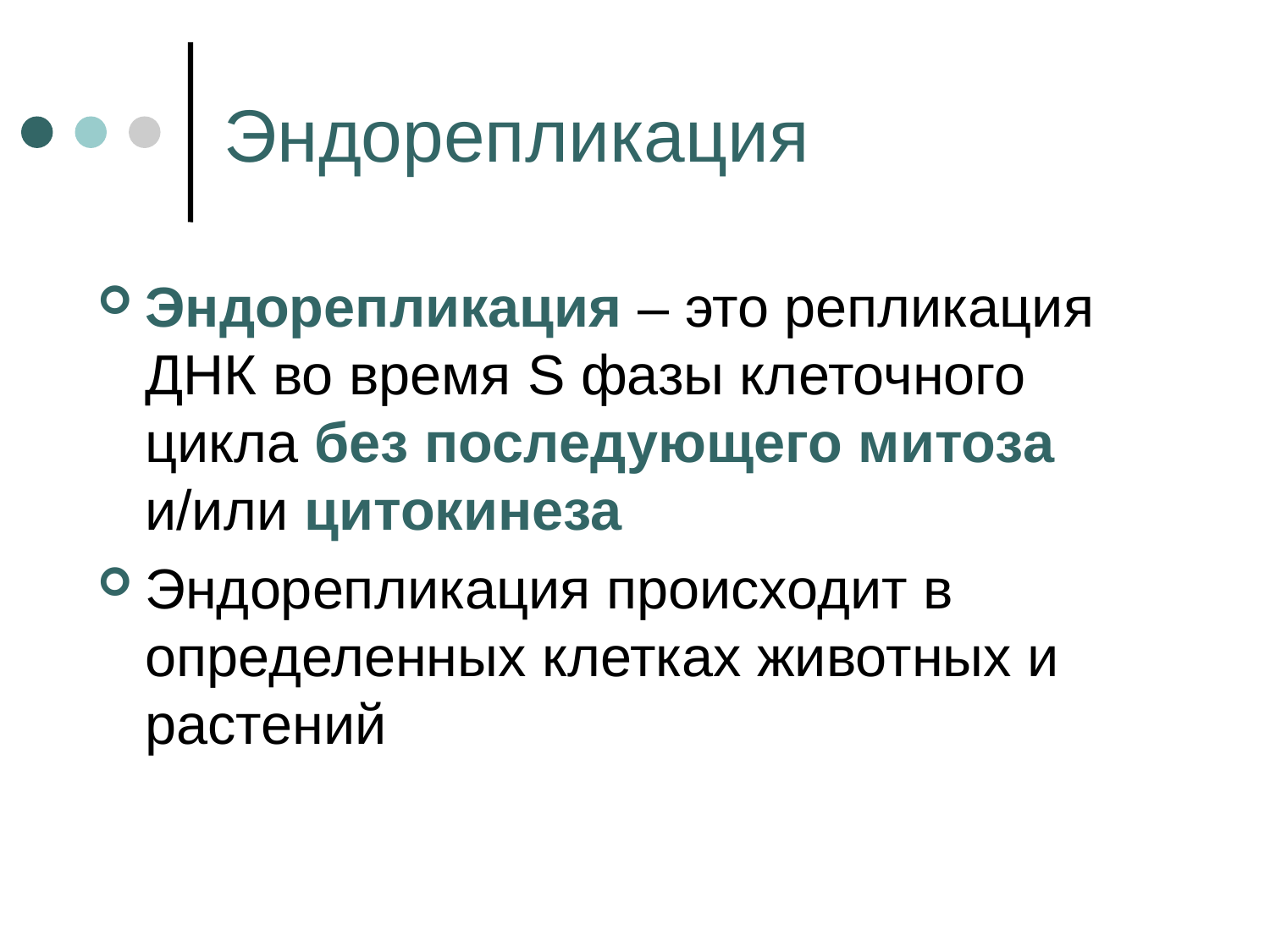

# Эндорепликация
Эндорепликация – это репликация ДНК во время S фазы клеточного цикла без последующего митоза и/или цитокинеза
Эндорепликация происходит в определенных клетках животных и растений